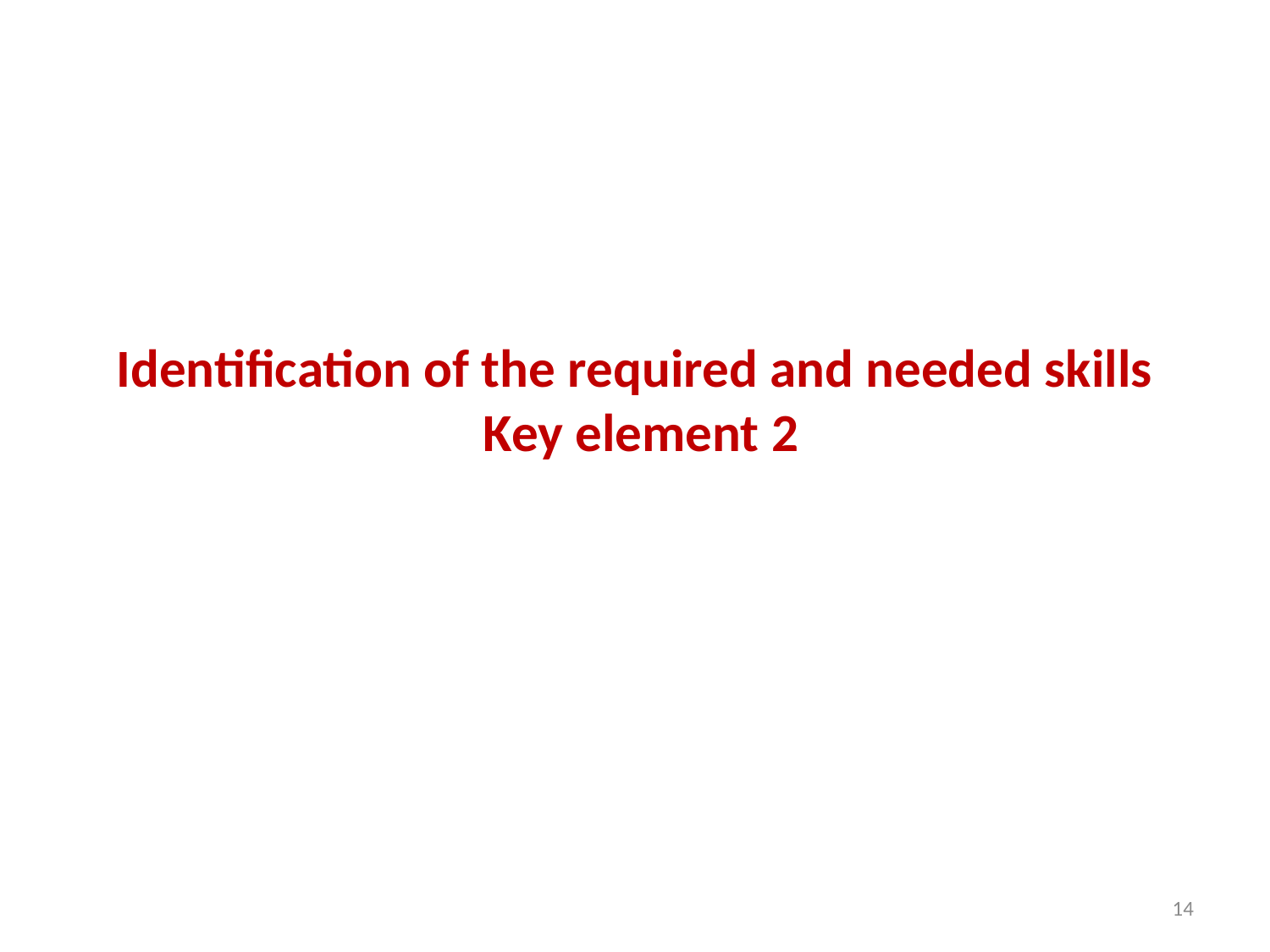

# Identification of the required and needed skills Key element 2
14